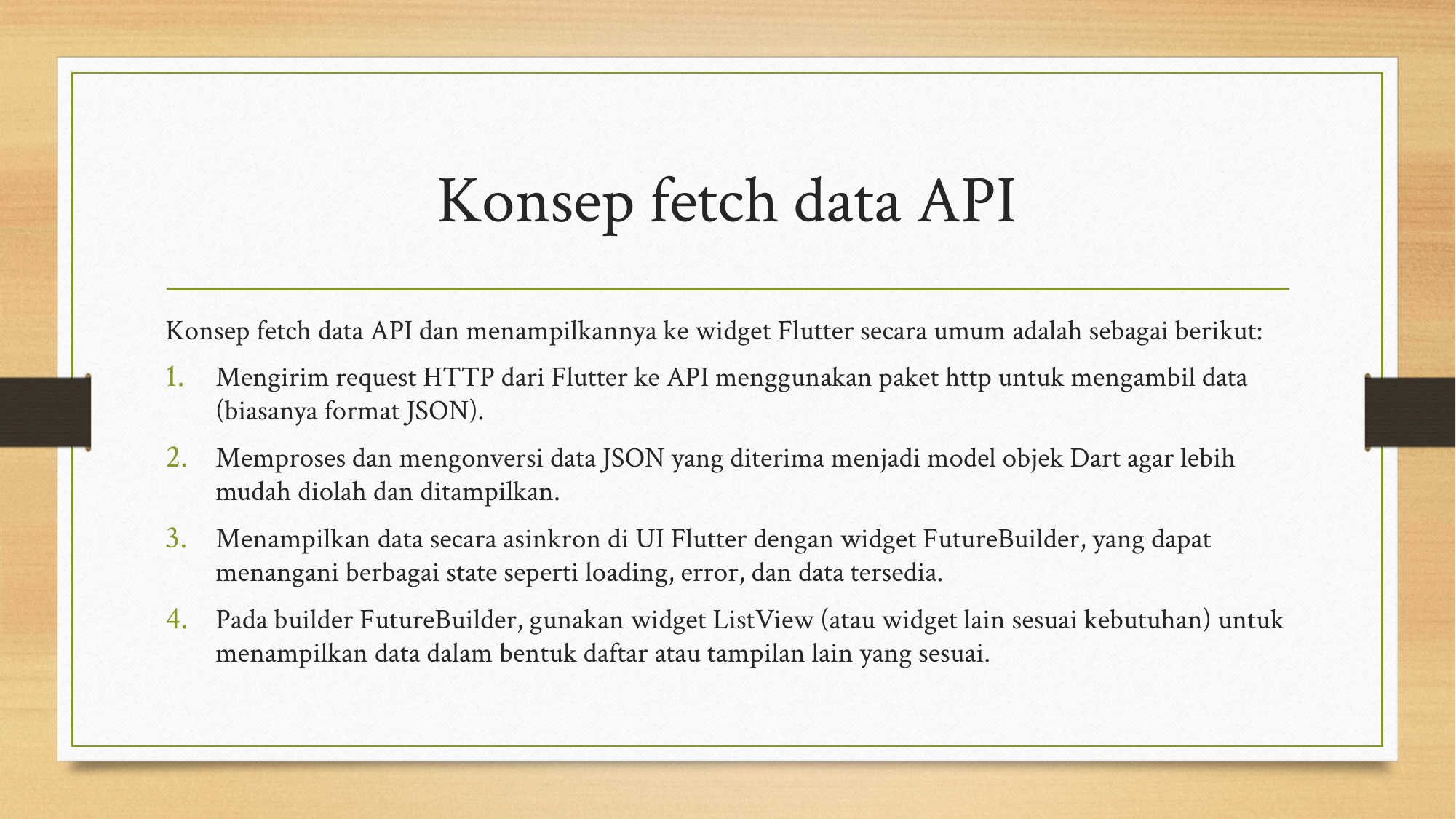

# Konsep fetch data API
Konsep fetch data API dan menampilkannya ke widget Flutter secara umum adalah sebagai berikut:
Mengirim request HTTP dari Flutter ke API menggunakan paket http untuk mengambil data (biasanya format JSON).
Memproses dan mengonversi data JSON yang diterima menjadi model objek Dart agar lebih mudah diolah dan ditampilkan.
Menampilkan data secara asinkron di UI Flutter dengan widget FutureBuilder, yang dapat menangani berbagai state seperti loading, error, dan data tersedia.
Pada builder FutureBuilder, gunakan widget ListView (atau widget lain sesuai kebutuhan) untuk menampilkan data dalam bentuk daftar atau tampilan lain yang sesuai.